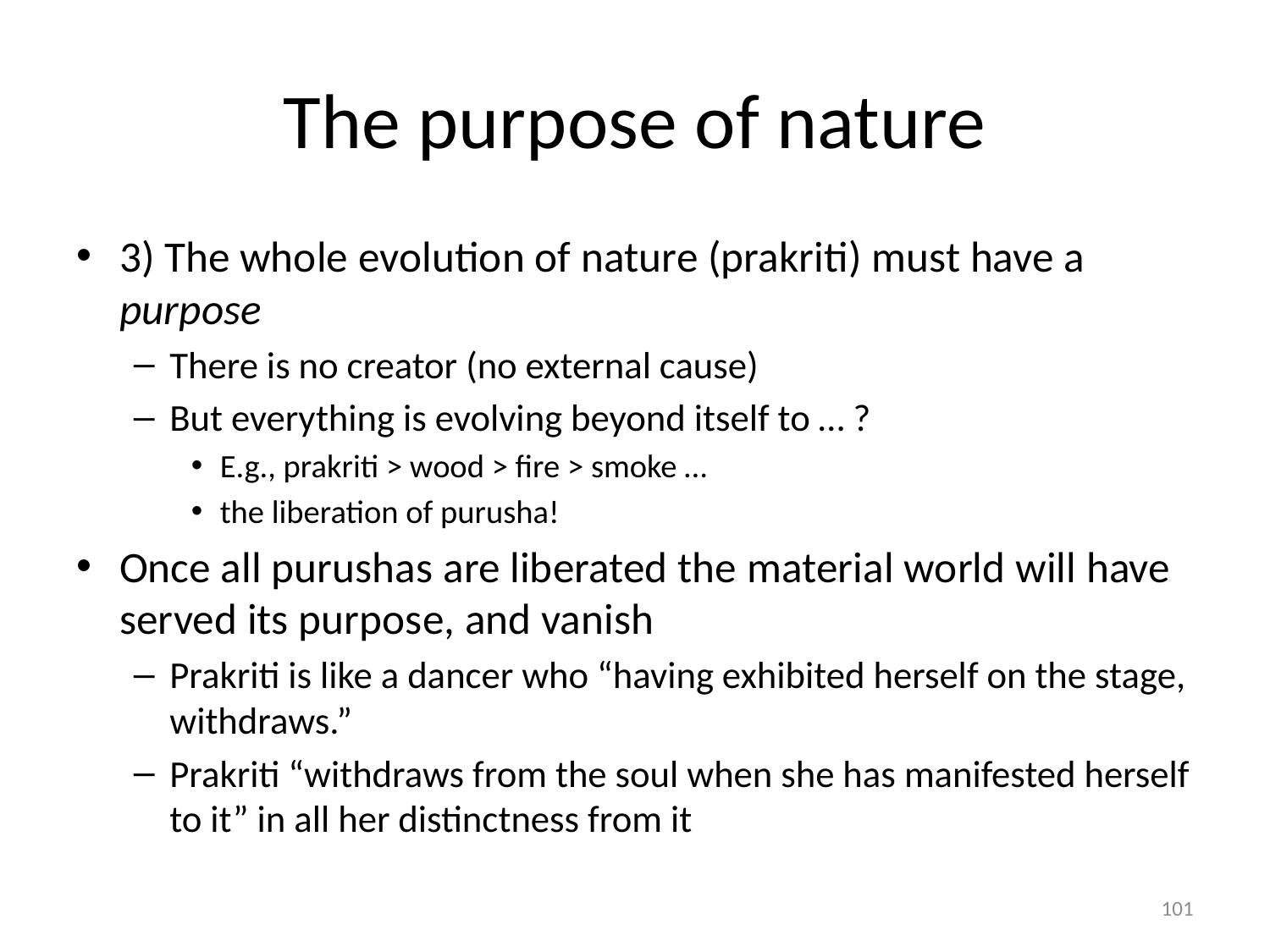

# The purpose of nature
3) The whole evolution of nature (prakriti) must have a purpose
There is no creator (no external cause)
But everything is evolving beyond itself to … ?
E.g., prakriti > wood > fire > smoke …
the liberation of purusha!
Once all purushas are liberated the material world will have served its purpose, and vanish
Prakriti is like a dancer who “having exhibited herself on the stage, withdraws.”
Prakriti “withdraws from the soul when she has manifested herself to it” in all her distinctness from it
101